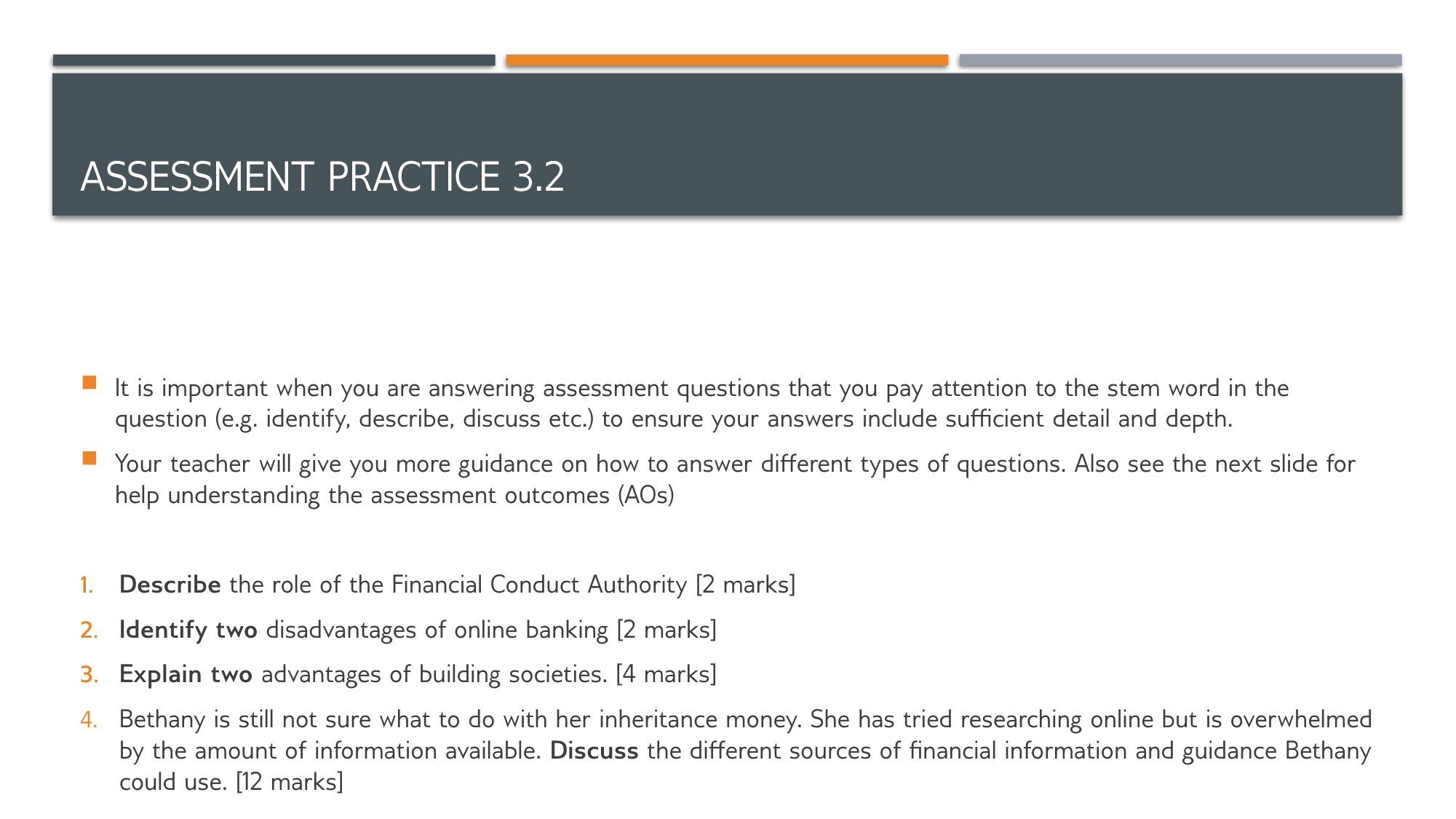

# Assessment practice 3.2
It is important when you are answering assessment questions that you pay attention to the stem word in the question (e.g. identify, describe, discuss etc.) to ensure your answers include sufficient detail and depth.
Your teacher will give you more guidance on how to answer different types of questions. Also see the next slide for help understanding the assessment outcomes (AOs)

Describe the role of the Financial Conduct Authority [2 marks]
Identify two disadvantages of online banking [2 marks]
Explain two advantages of building societies. [4 marks]
Bethany is still not sure what to do with her inheritance money. She has tried researching online but is overwhelmed by the amount of information available. Discuss the different sources of financial information and guidance Bethany could use. [12 marks]